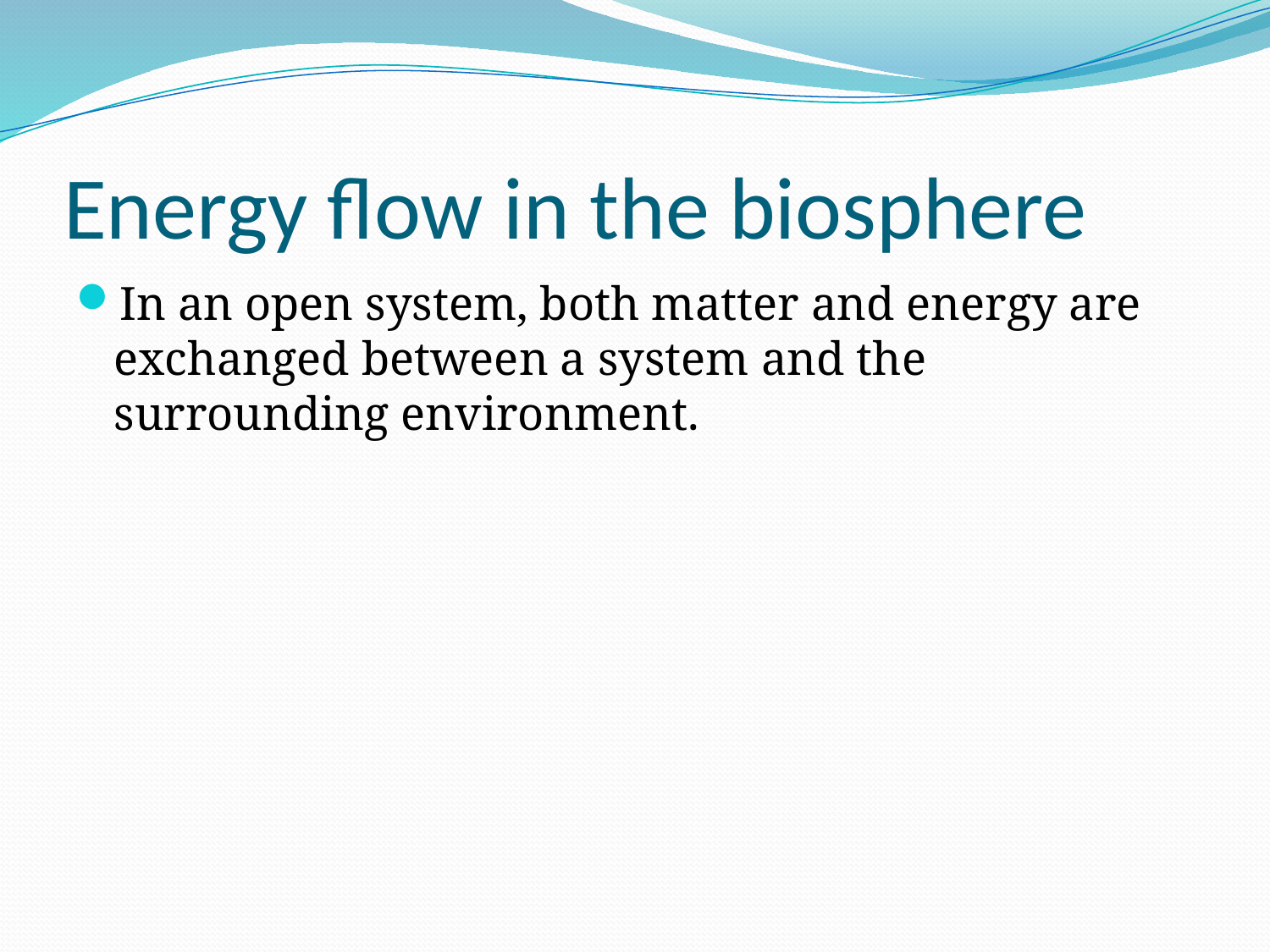

# Energy flow in the biosphere
In an open system, both matter and energy are exchanged between a system and the surrounding environment.